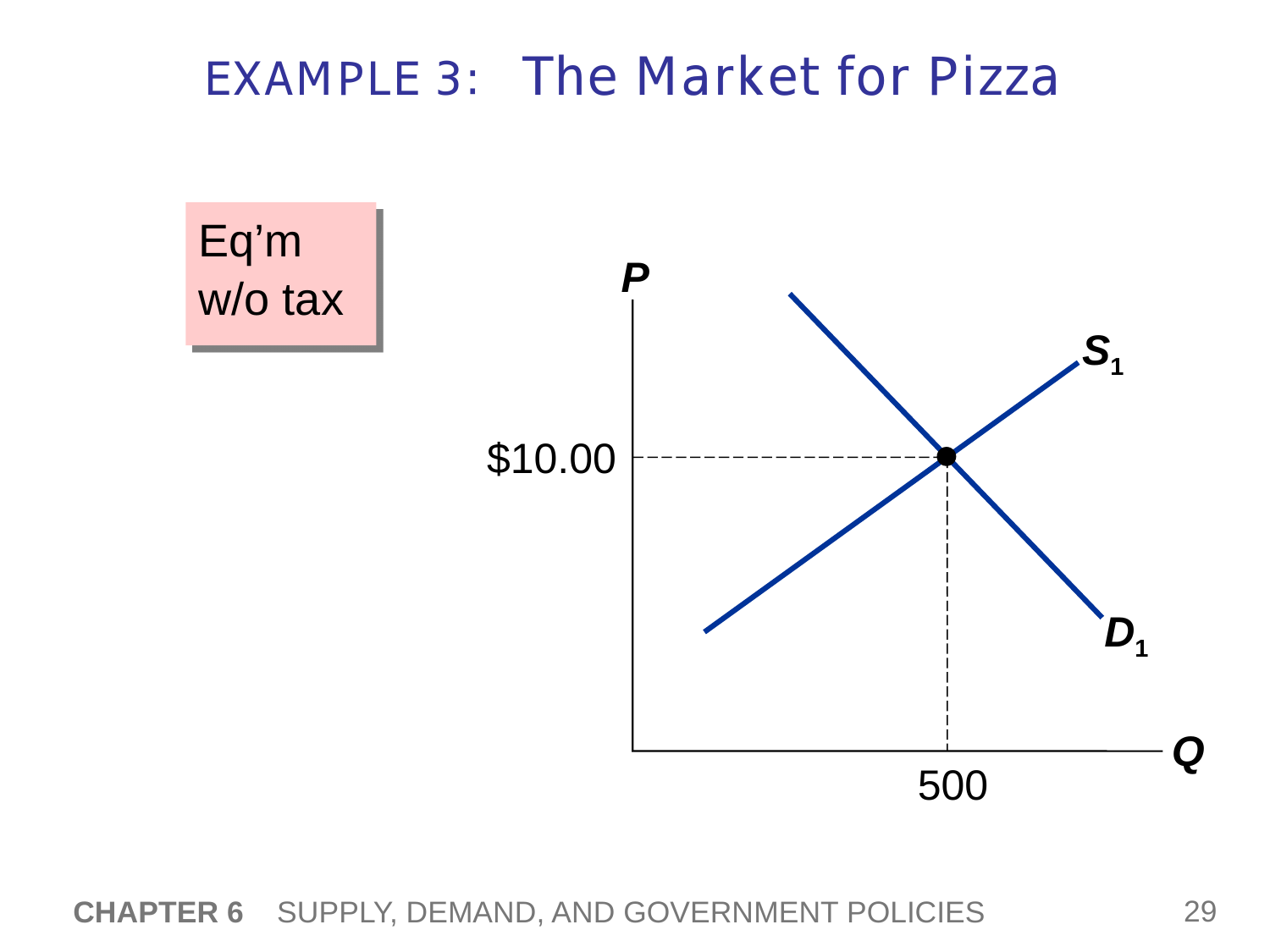

# EXAMPLE 3:   The Market for Pizza
Eq’m
w/o tax
P

Q

D1
S1

$10.00

500
CHAPTER 6    SUPPLY, DEMAND, AND GOVERNMENT POLICIES